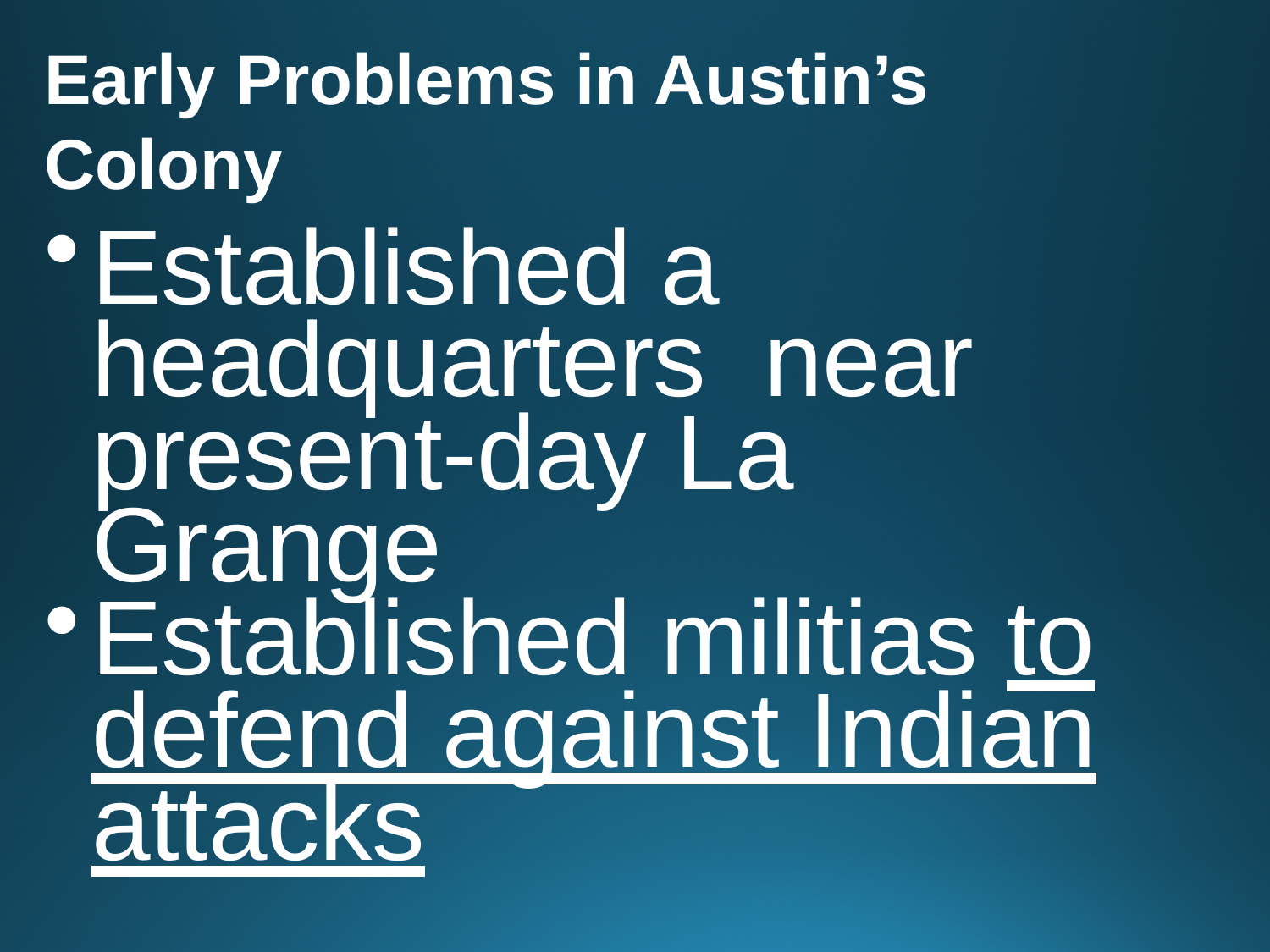

# Early Problems in Austin’s Colony
Established a headquarters  near present-day La Grange
Established militias to defend against Indian attacks